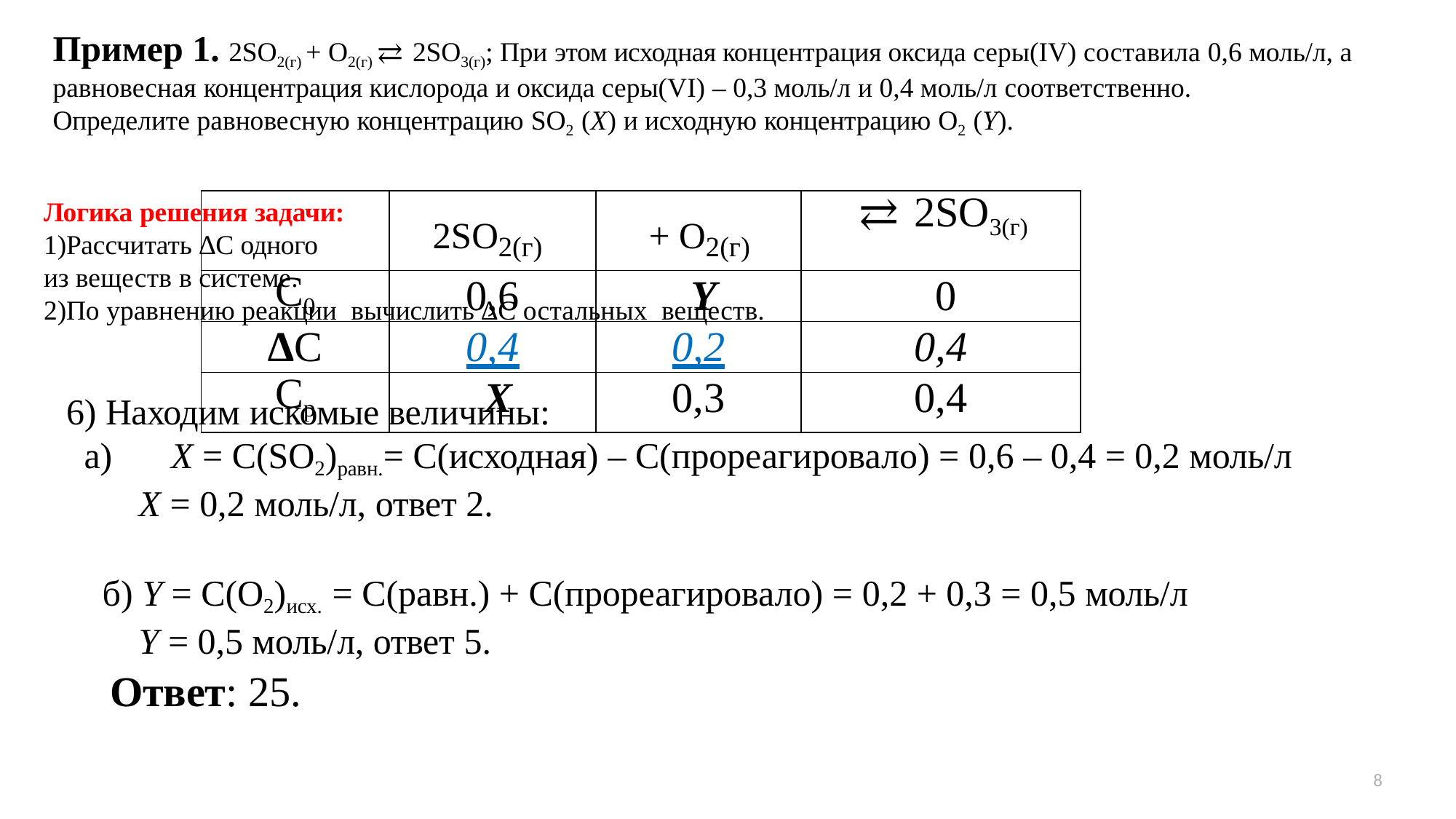

Пример 1. 2SO2(г) + O2(г) ⇄ 2SO3(г); При этом исходная концентрация оксида серы(IV) составила 0,6 моль/л, а  равновесная концентрация кислорода и оксида серы(VI) – 0,3 моль/л и 0,4 моль/л соответственно.
Определите равновесную концентрацию SO2 (X) и исходную концентрацию O2 (Y).

Логика решения задачи:
Рассчитать ∆С одного
из веществ в системе.
По уравнению реакции  вычислить ∆С остальных  веществ.

6) Находим искомые величины:
а)	X = C(SO2)равн.= C(исходная) – С(прореагировало) = 0,6 – 0,4 = 0,2 моль/л
X = 0,2 моль/л, ответ 2.

б) Y = C(O2)исх. = С(равн.) + С(прореагировало) = 0,2 + 0,3 = 0,5 моль/л
Y = 0,5 моль/л, ответ 5.
Ответ: 25.
|  | 2SO2(г) | + O2(г) | ⇄ 2SO3(г) |
| --- | --- | --- | --- |
| C0 | 0,6 | Y | 0 |
| ∆С | 0,4 | 0,2 | 0,4 |
| Ср | X | 0,3 | 0,4 |
8